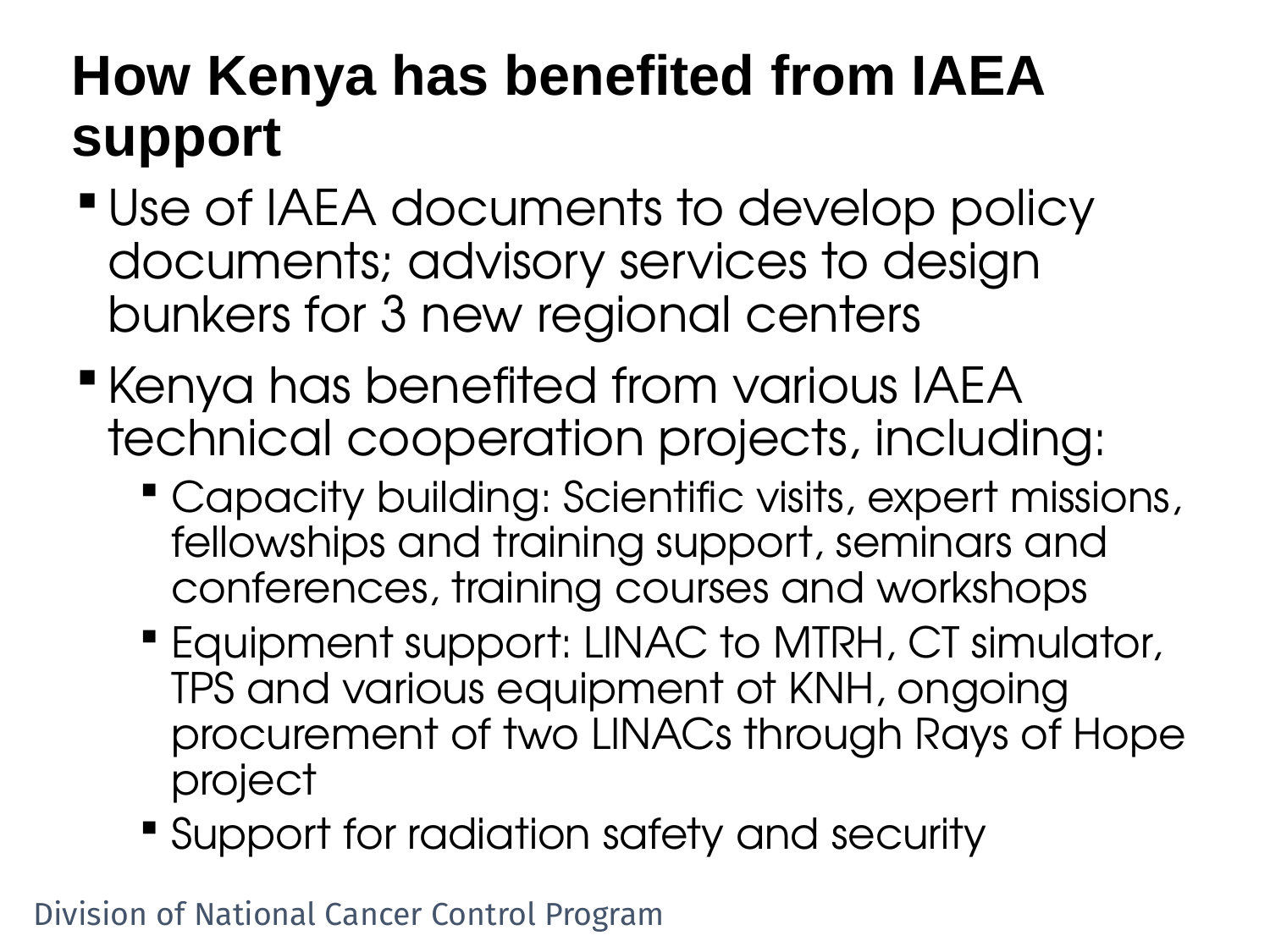

# How Kenya has benefited from IAEA support
Use of IAEA documents to develop policy documents; advisory services to design bunkers for 3 new regional centers
Kenya has benefited from various IAEA technical cooperation projects, including:
Capacity building: Scientific visits, expert missions, fellowships and training support, seminars and conferences, training courses and workshops
Equipment support: LINAC to MTRH, CT simulator, TPS and various equipment ot KNH, ongoing procurement of two LINACs through Rays of Hope project
Support for radiation safety and security

Division of National Cancer Control Program